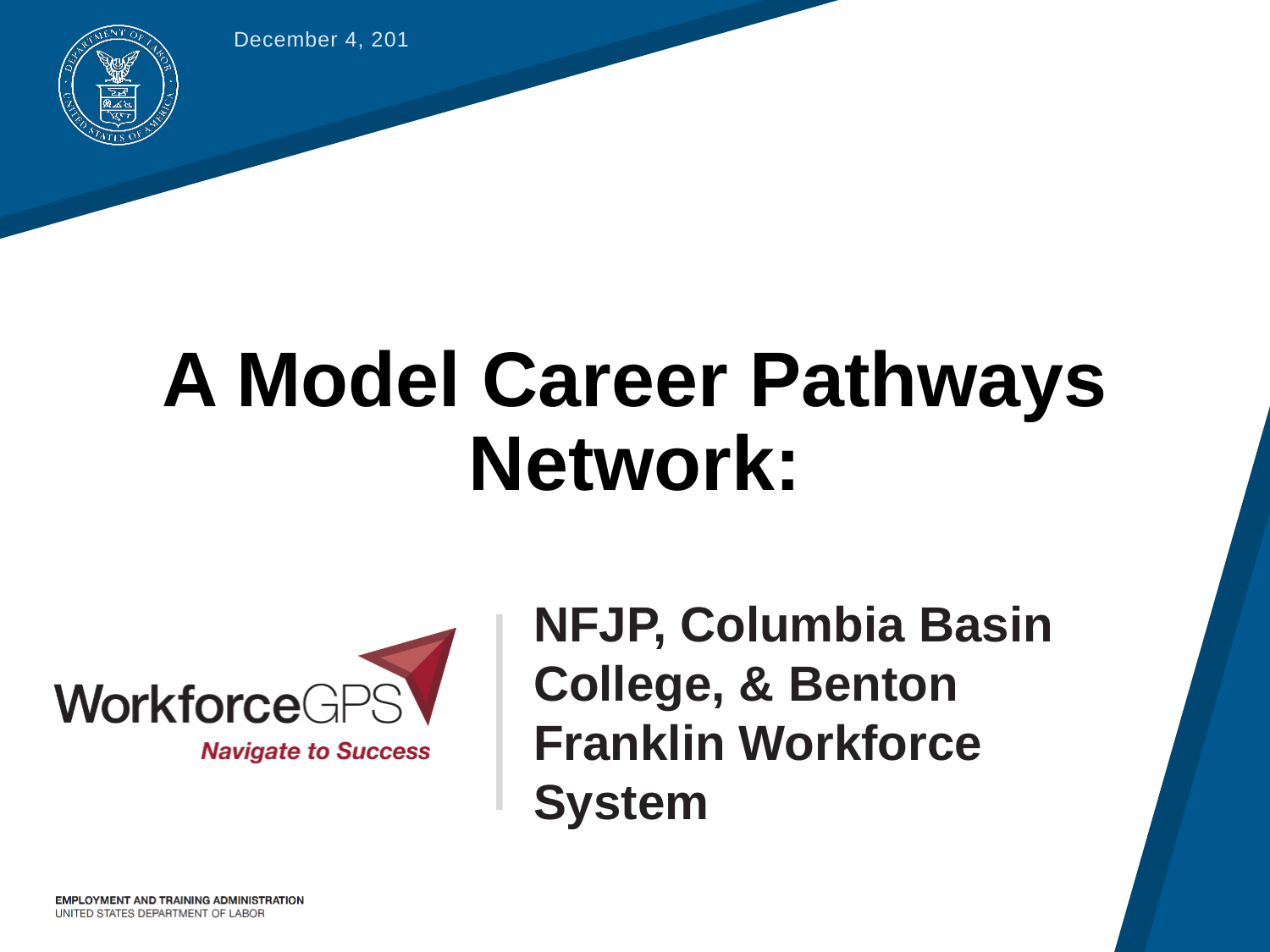

December 4, 2017
# A Model Career Pathways Network:
NFJP, Columbia Basin College, & Benton Franklin Workforce System